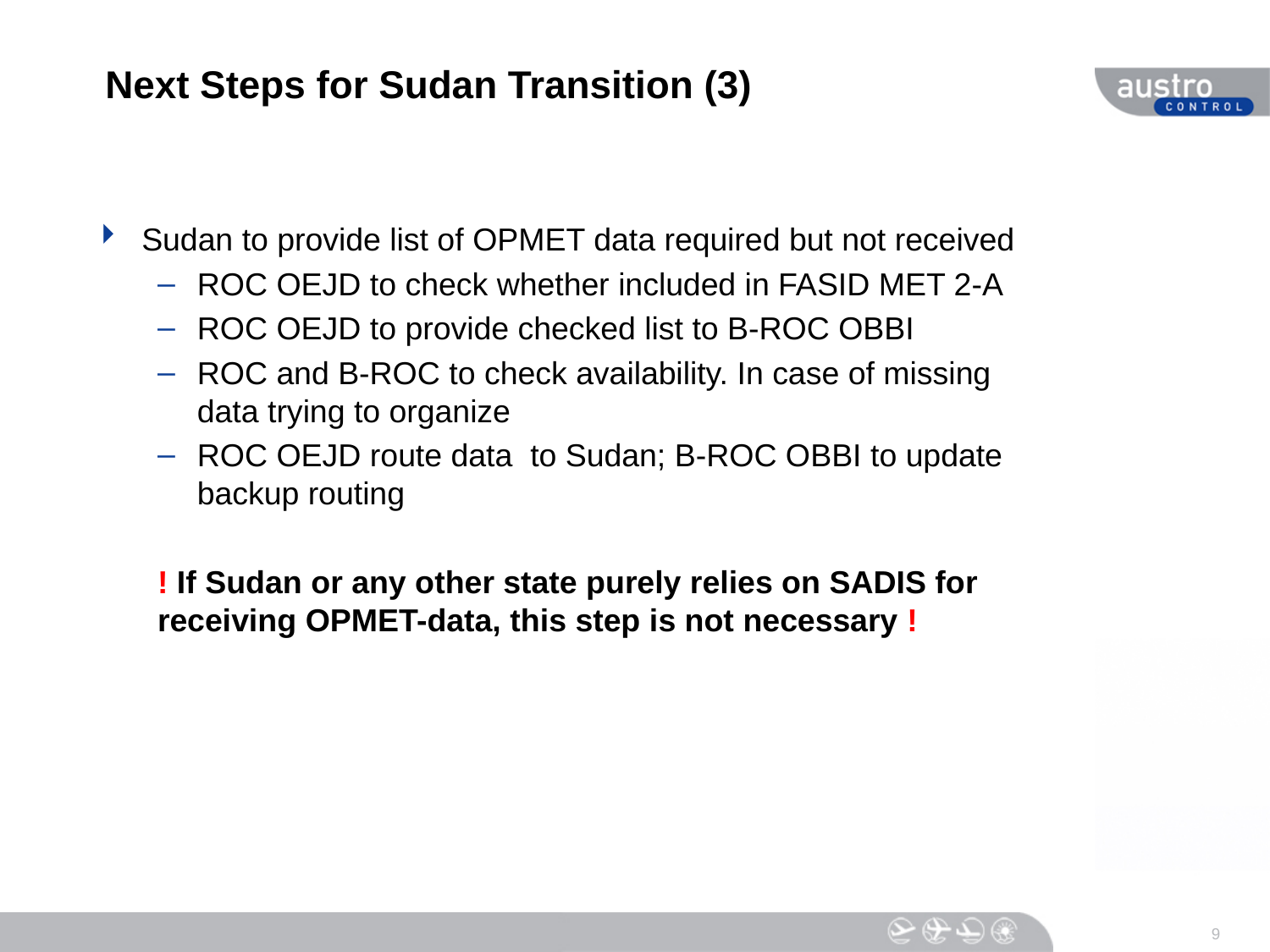

# Next Steps for Sudan Transition (3)
Sudan to provide list of OPMET data required but not received
ROC OEJD to check whether included in FASID MET 2-A
ROC OEJD to provide checked list to B-ROC OBBI
ROC and B-ROC to check availability. In case of missing data trying to organize
ROC OEJD route data  to Sudan; B-ROC OBBI to update backup routing

! If Sudan or any other state purely relies on SADIS for receiving OPMET-data, this step is not necessary !

9